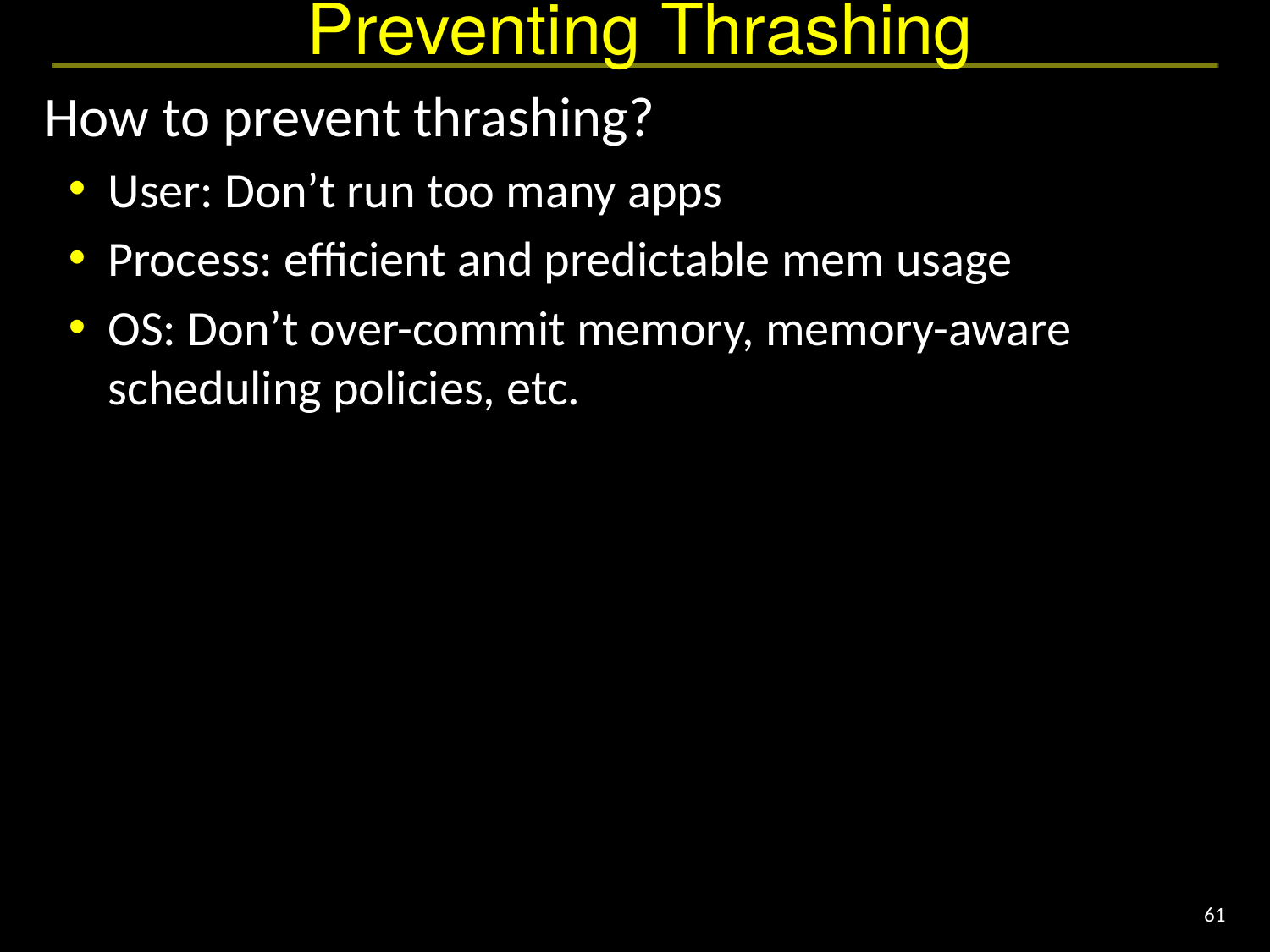

# Preventing Thrashing
How to prevent thrashing?
User: Don’t run too many apps
Process: efficient and predictable mem usage
OS: Don’t over-commit memory, memory-aware scheduling policies, etc.